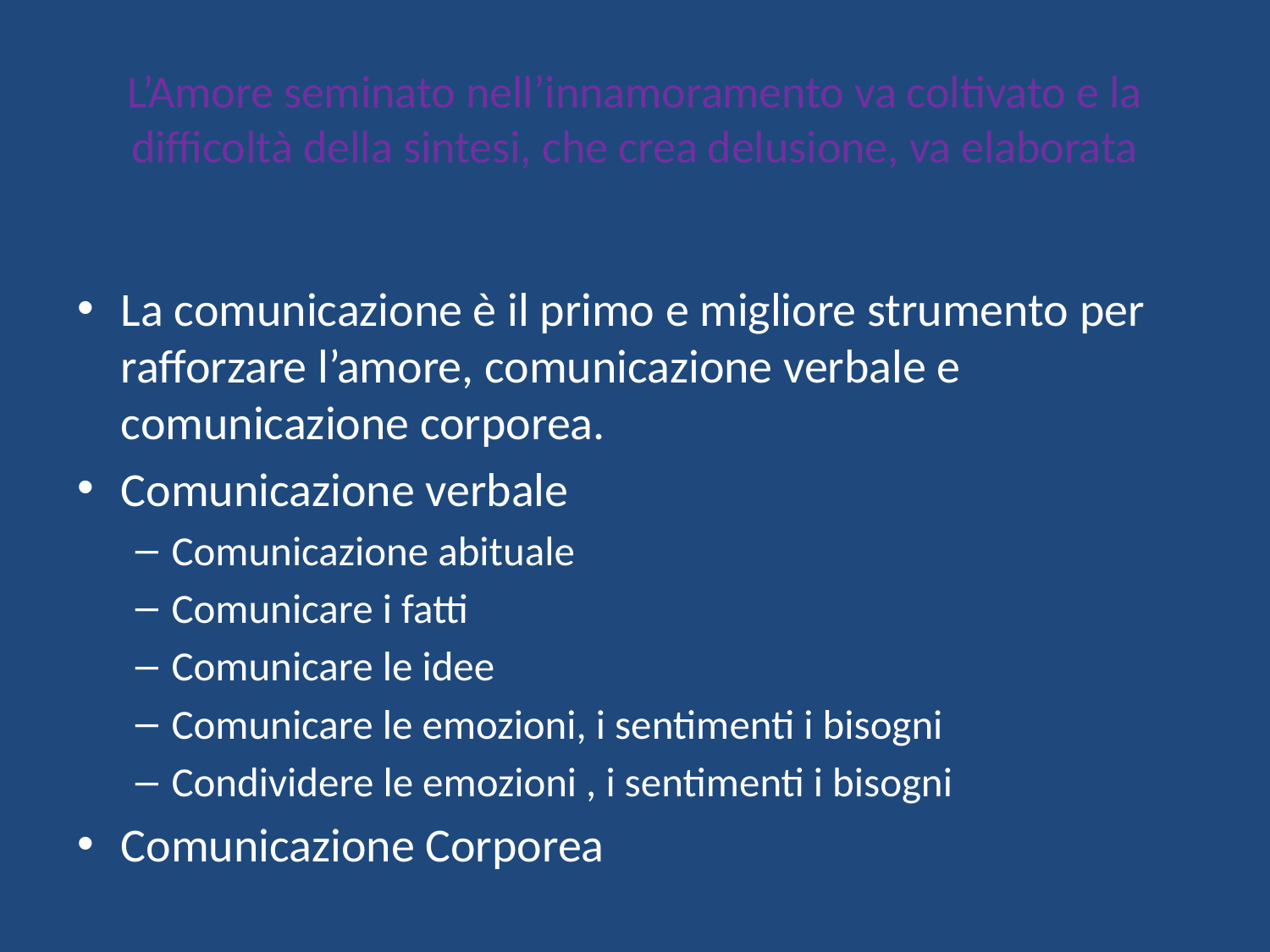

# L’Amore seminato nell’innamoramento va coltivato e la difficoltà della sintesi, che crea delusione, va elaborata

La comunicazione è il primo e migliore strumento per rafforzare l’amore, comunicazione verbale e comunicazione corporea.
Comunicazione verbale
Comunicazione abituale
Comunicare i fatti
Comunicare le idee
Comunicare le emozioni, i sentimenti i bisogni
Condividere le emozioni , i sentimenti i bisogni
Comunicazione Corporea